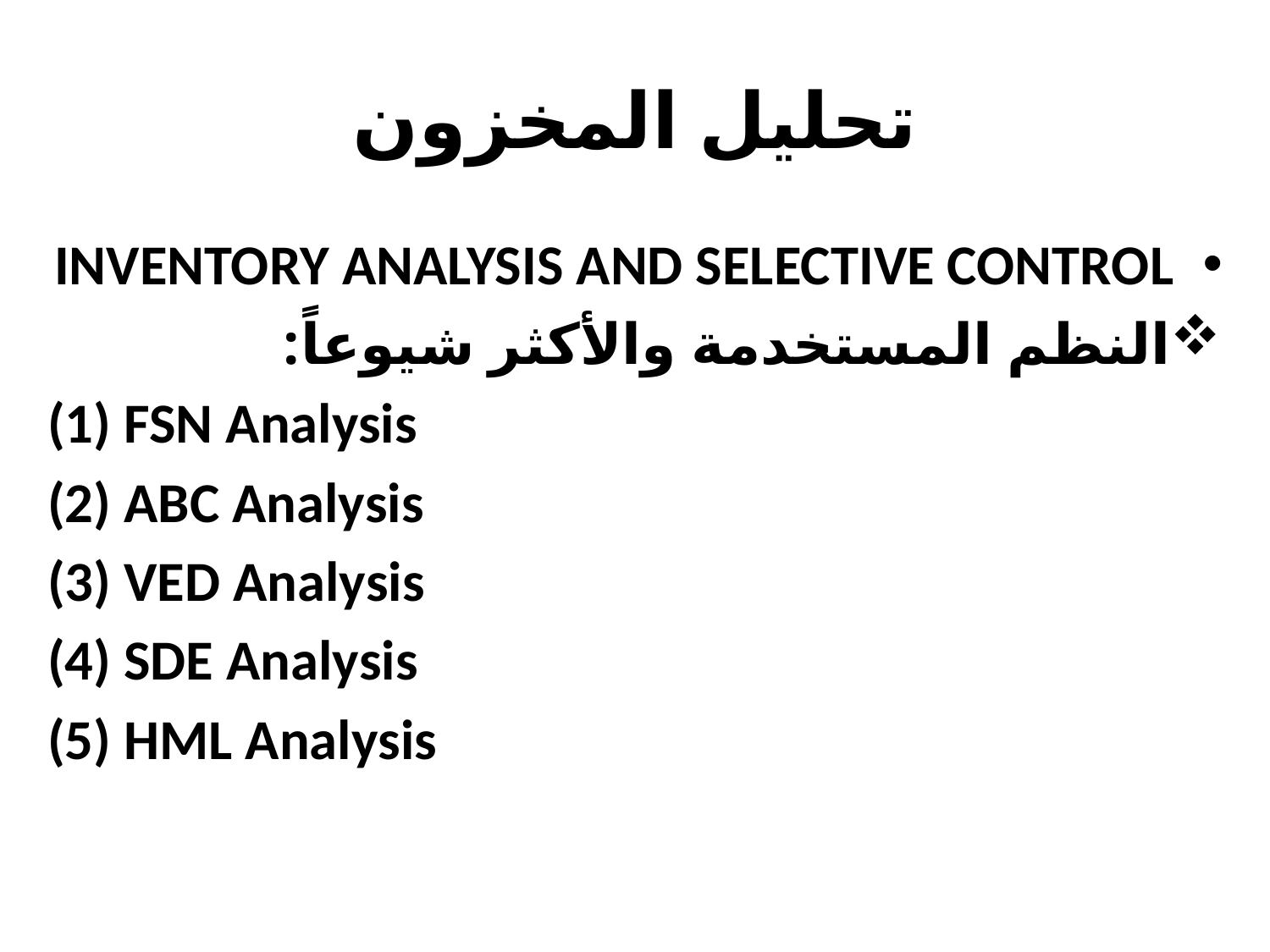

# تحليل المخزون
INVENTORY ANALYSIS AND SELECTIVE CONTROL
النظم المستخدمة والأكثر شيوعاً:
(1) FSN Analysis
(2) ABC Analysis
(3) VED Analysis
(4) SDE Analysis
(5) HML Analysis